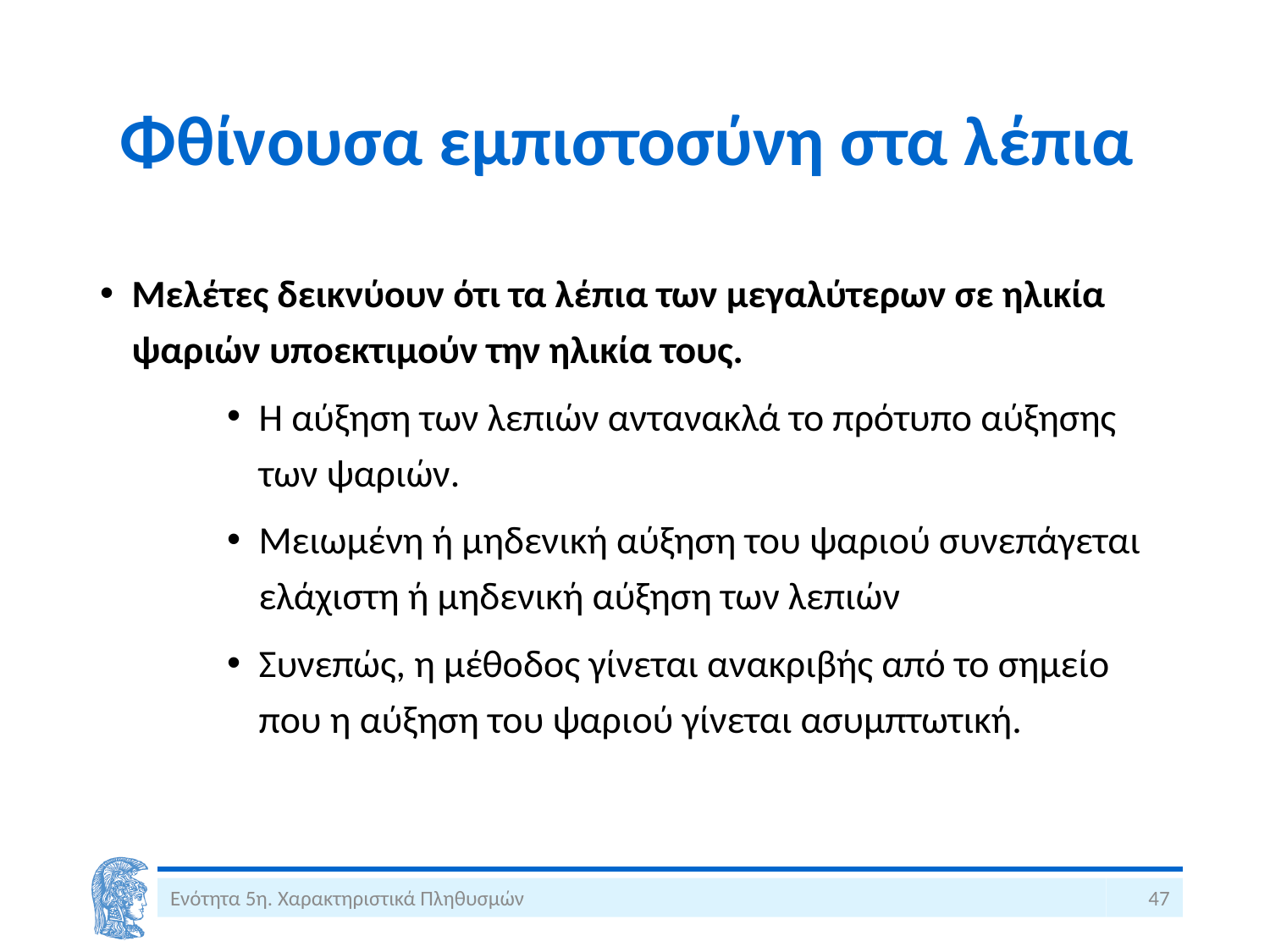

# Φθίνουσα εμπιστοσύνη στα λέπια
Μελέτες δεικνύουν ότι τα λέπια των μεγαλύτερων σε ηλικία ψαριών υποεκτιμούν την ηλικία τους.
Η αύξηση των λεπιών αντανακλά το πρότυπο αύξησης των ψαριών.
Μειωμένη ή μηδενική αύξηση του ψαριού συνεπάγεται ελάχιστη ή μηδενική αύξηση των λεπιών
Συνεπώς, η μέθοδος γίνεται ανακριβής από το σημείο που η αύξηση του ψαριού γίνεται ασυμπτωτική.
Ενότητα 5η. Χαρακτηριστικά Πληθυσμών
47